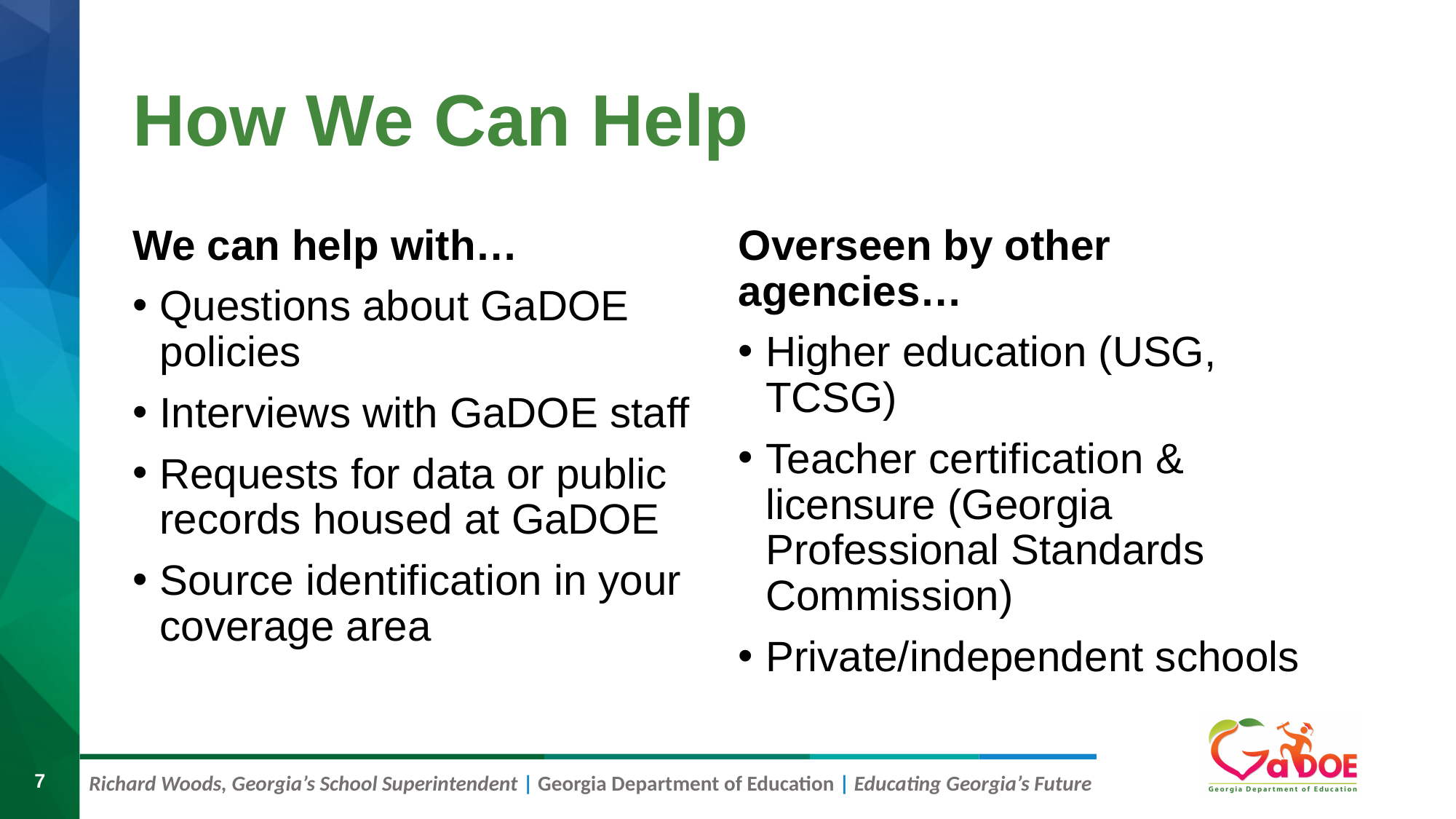

# How We Can Help
We can help with…
Questions about GaDOE policies
Interviews with GaDOE staff
Requests for data or public records housed at GaDOE
Source identification in your coverage area
Overseen by other agencies…
Higher education (USG, TCSG)
Teacher certification & licensure (Georgia Professional Standards Commission)
Private/independent schools